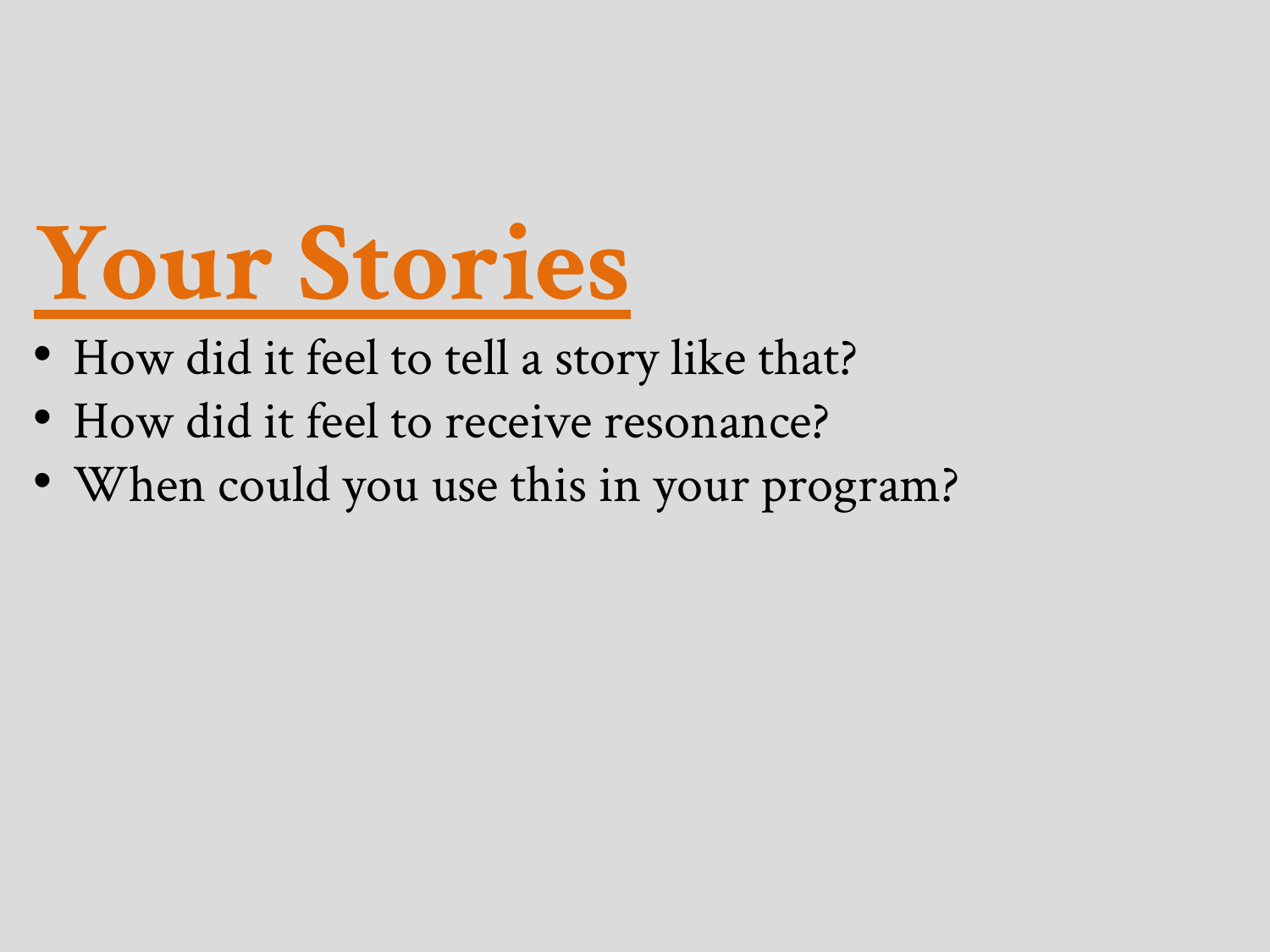

Your Stories
How did it feel to tell a story like that?
How did it feel to receive resonance?
When could you use this in your program?